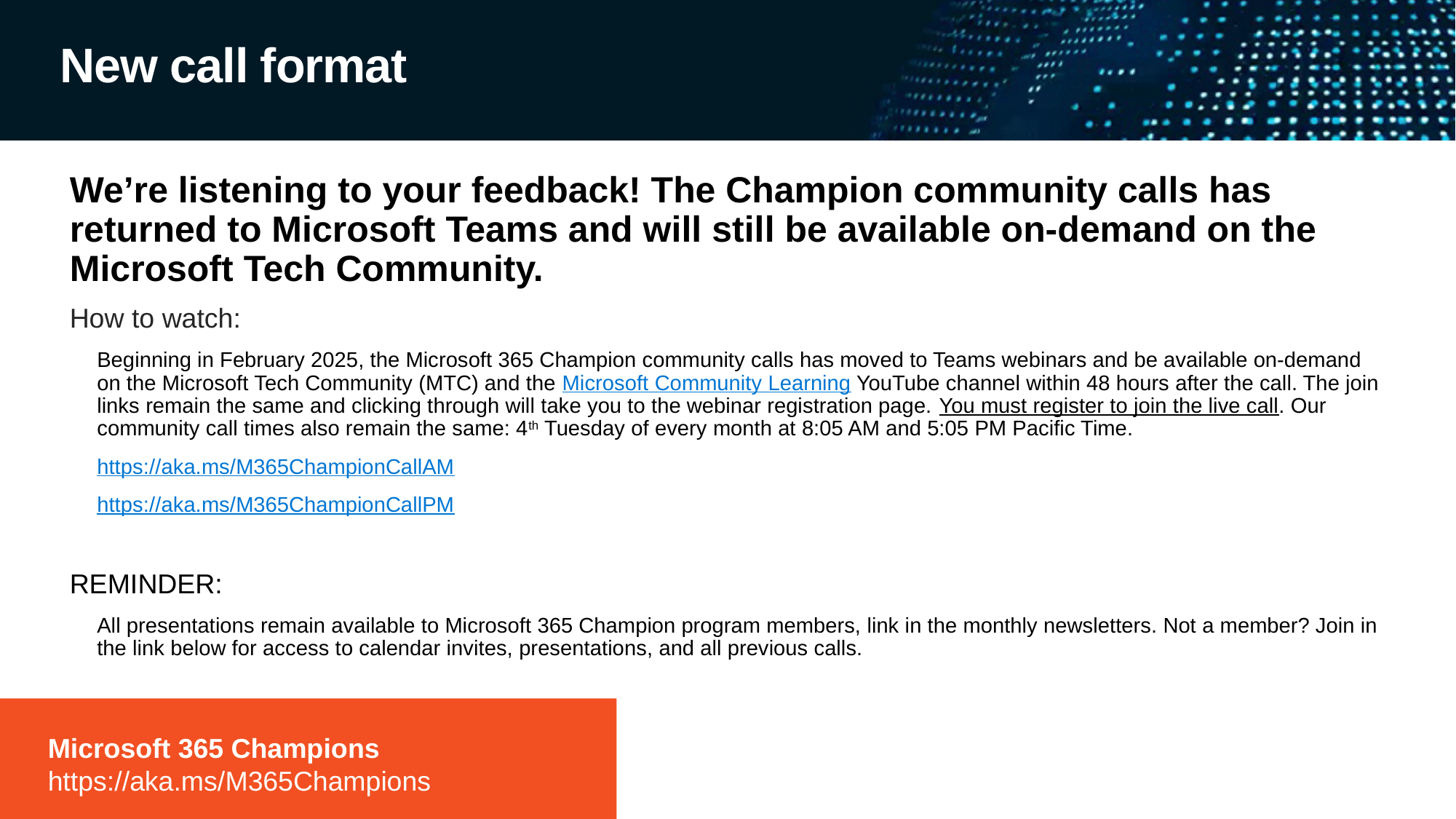

# New call format
We’re listening to your feedback! The Champion community calls has returned to Microsoft Teams and will still be available on-demand on the Microsoft Tech Community.
How to watch:
Beginning in February 2025, the Microsoft 365 Champion community calls has moved to Teams webinars and be available on-demand on the Microsoft Tech Community (MTC) and the Microsoft Community Learning YouTube channel within 48 hours after the call. The join links remain the same and clicking through will take you to the webinar registration page. You must register to join the live call. Our community call times also remain the same: 4th Tuesday of every month at 8:05 AM and 5:05 PM Pacific Time.
https://aka.ms/M365ChampionCallAM
https://aka.ms/M365ChampionCallPM

REMINDER:
All presentations remain available to Microsoft 365 Champion program members, link in the monthly newsletters. Not a member? Join in the link below for access to calendar invites, presentations, and all previous calls.
Microsoft 365 Champions
https://aka.ms/M365Champions